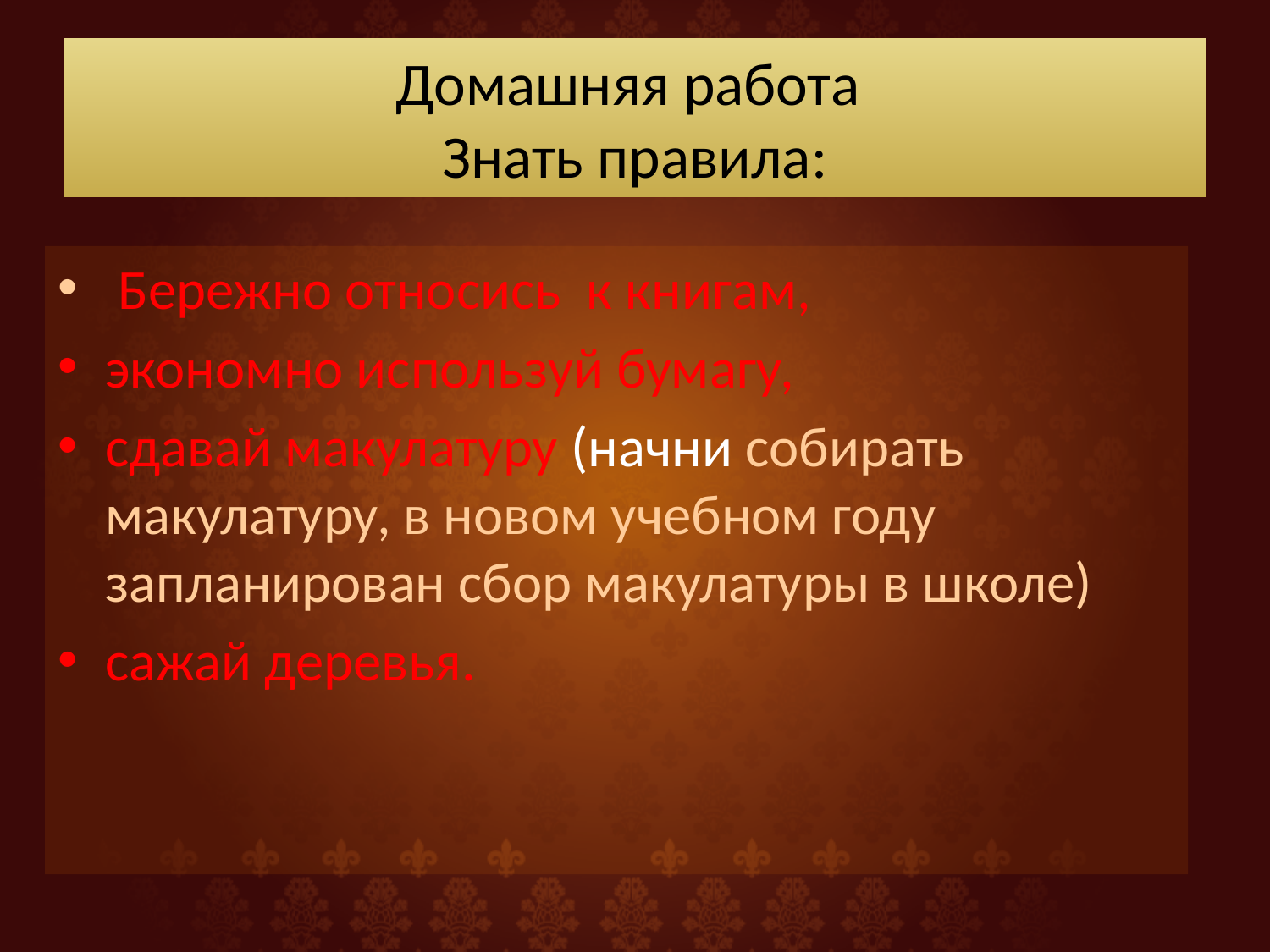

# Домашняя работа Знать правила:
 Бережно относись  к книгам,
экономно используй бумагу,
сдавай макулатуру (начни собирать макулатуру, в новом учебном году запланирован сбор макулатуры в школе)
сажай деревья.